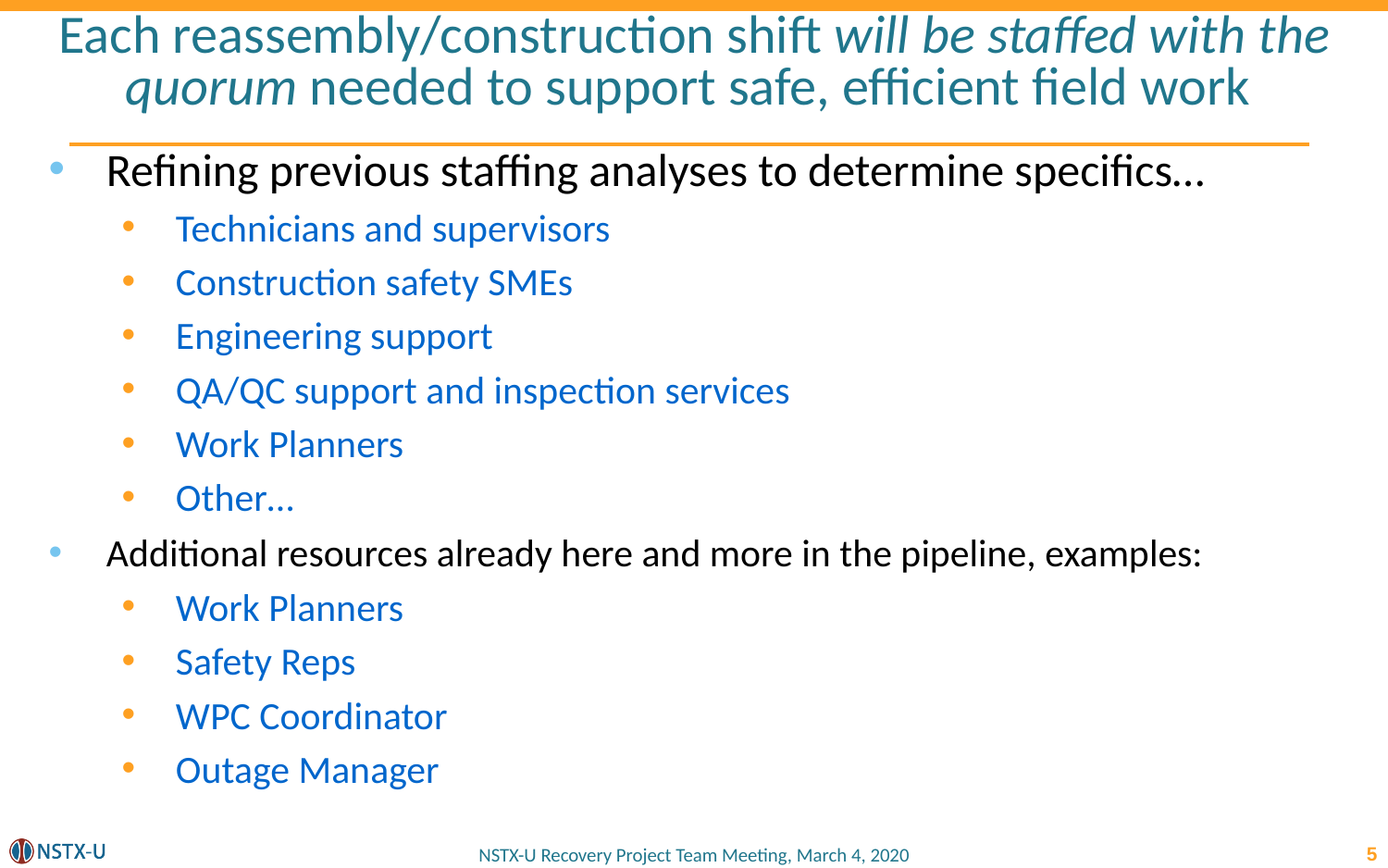

# Each reassembly/construction shift will be staffed with the quorum needed to support safe, efficient field work
Refining previous staffing analyses to determine specifics…
Technicians and supervisors
Construction safety SMEs
Engineering support
QA/QC support and inspection services
Work Planners
Other…
Additional resources already here and more in the pipeline, examples:
Work Planners
Safety Reps
WPC Coordinator
Outage Manager